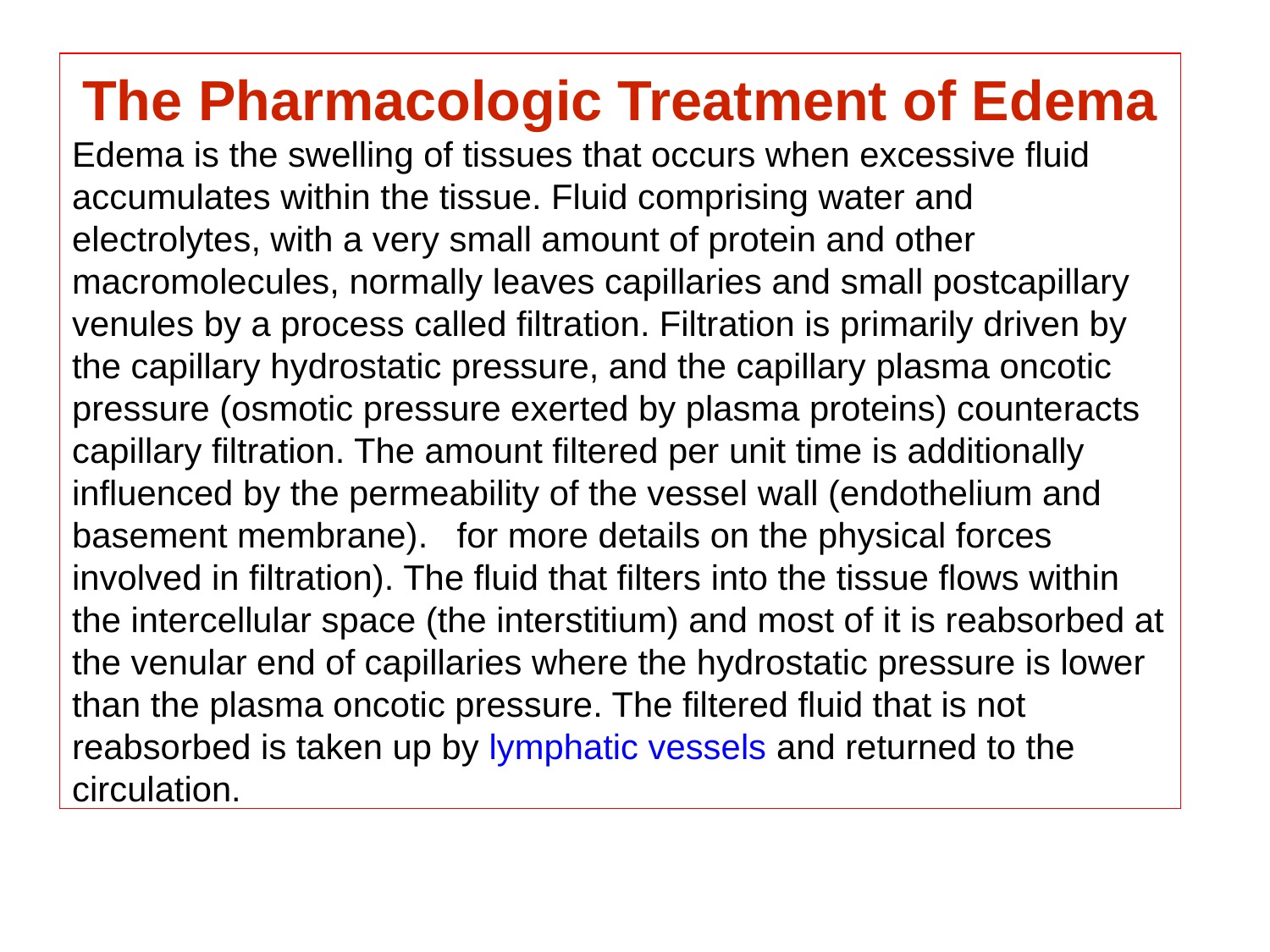

The Pharmacologic Treatment of Edema
Edema is the swelling of tissues that occurs when excessive fluid accumulates within the tissue. Fluid comprising water and electrolytes, with a very small amount of protein and other macromolecules, normally leaves capillaries and small postcapillary venules by a process called filtration. Filtration is primarily driven by the capillary hydrostatic pressure, and the capillary plasma oncotic pressure (osmotic pressure exerted by plasma proteins) counteracts capillary filtration. The amount filtered per unit time is additionally influenced by the permeability of the vessel wall (endothelium and basement membrane).   for more details on the physical forces involved in filtration). The fluid that filters into the tissue flows within the intercellular space (the interstitium) and most of it is reabsorbed at the venular end of capillaries where the hydrostatic pressure is lower than the plasma oncotic pressure. The filtered fluid that is not reabsorbed is taken up by lymphatic vessels and returned to the circulation.